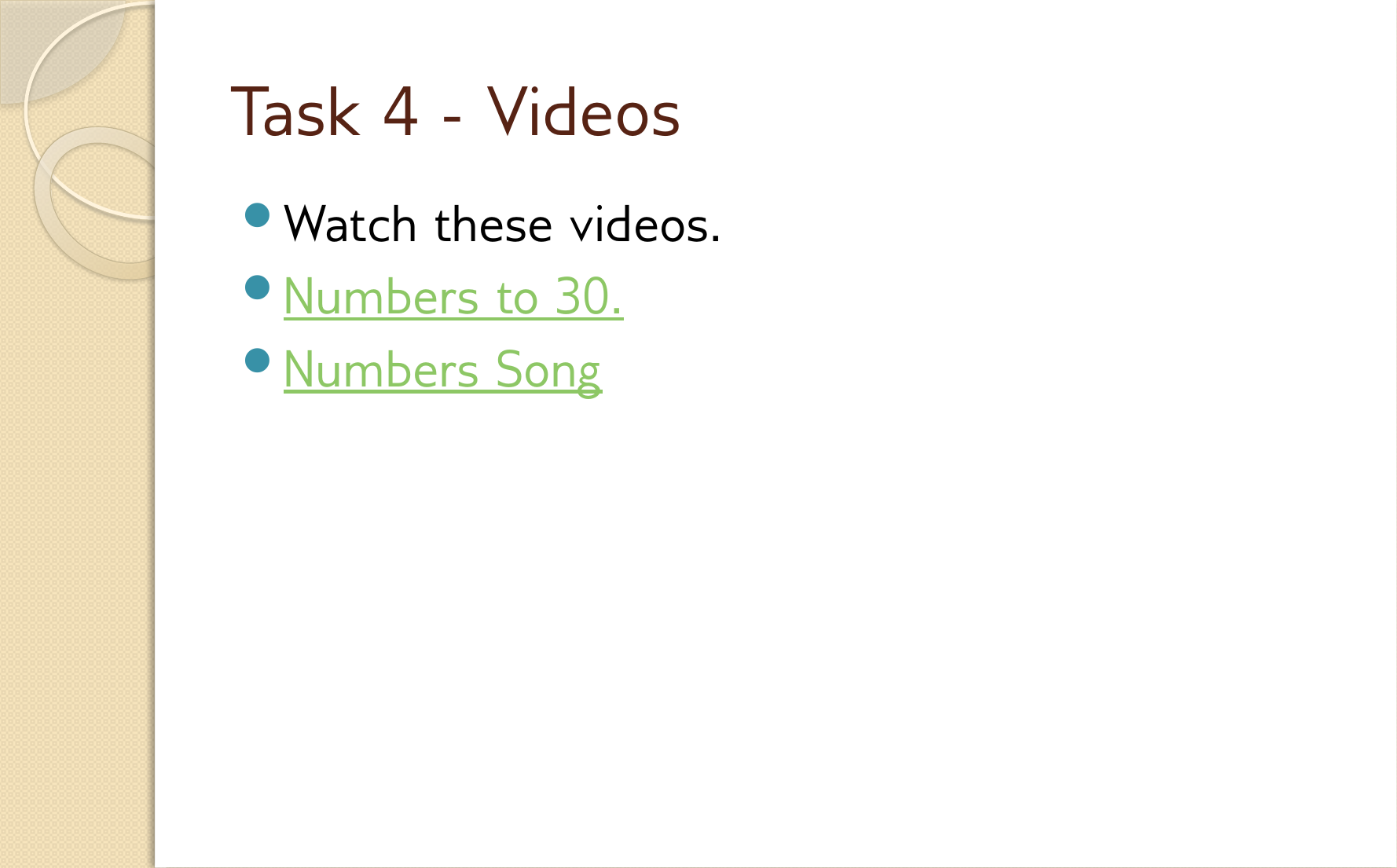

# Task 4 - Videos
Watch these videos.
Numbers to 30.
Numbers Song